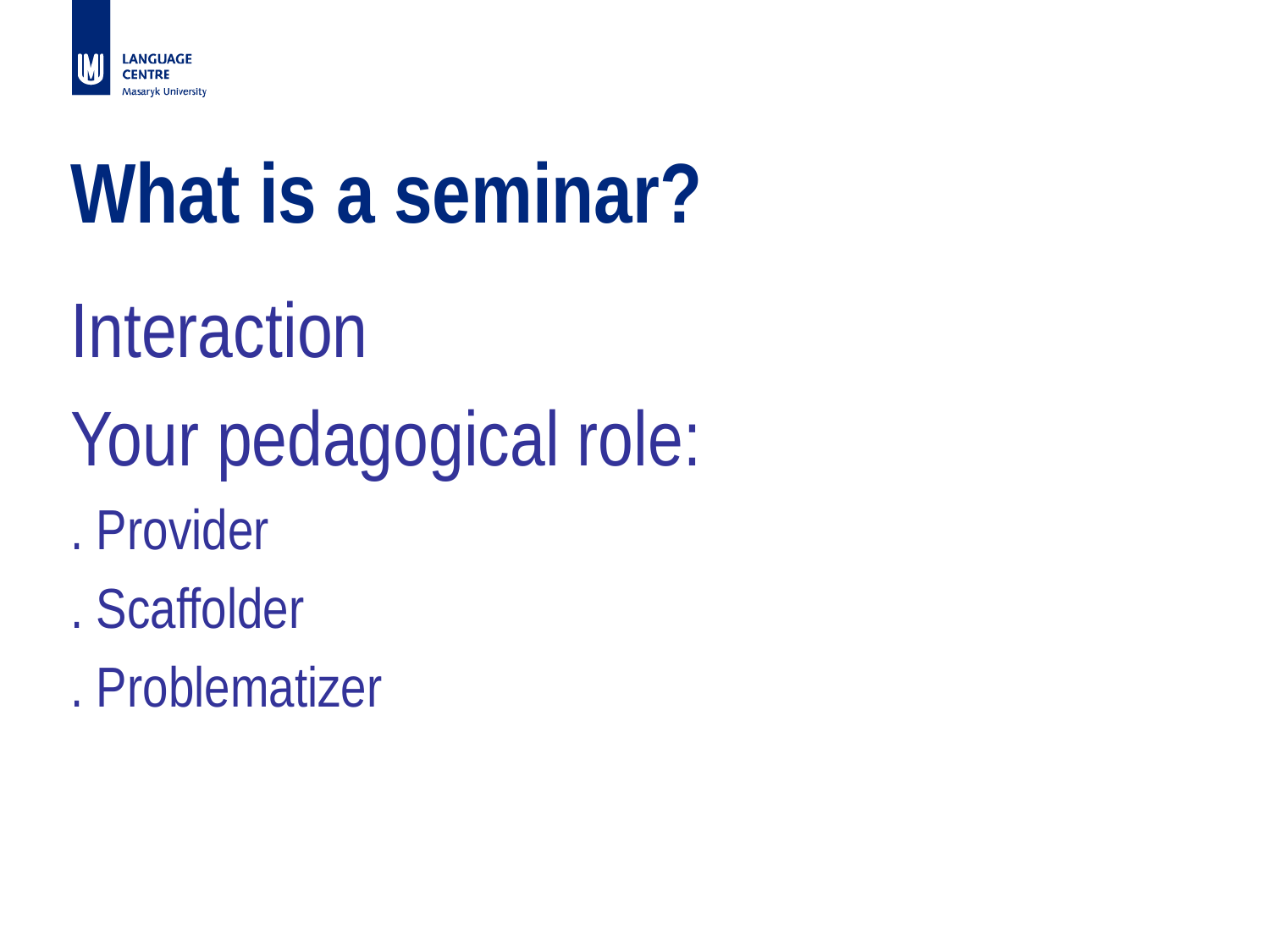

# What is a seminar?
Interaction
Your pedagogical role:
. Provider
. Scaffolder
. Problematizer